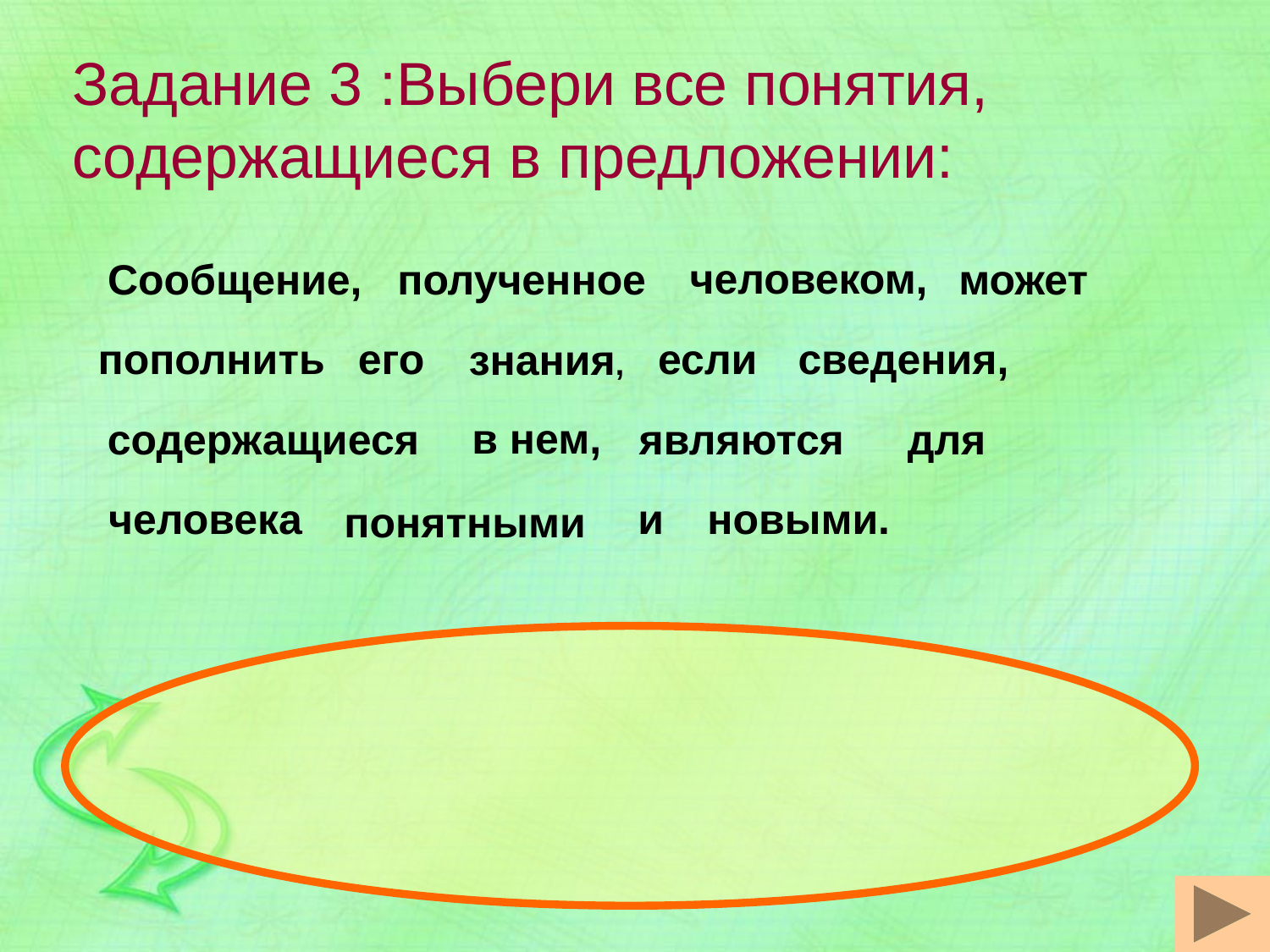

Задание 3 :Выбери все понятия, содержащиеся в предложении:
человеком,
Сообщение,
полученное
может
пополнить
его
если
сведения,
знания,
в нем,
содержащиеся
являются
для
человека
и
новыми.
понятными